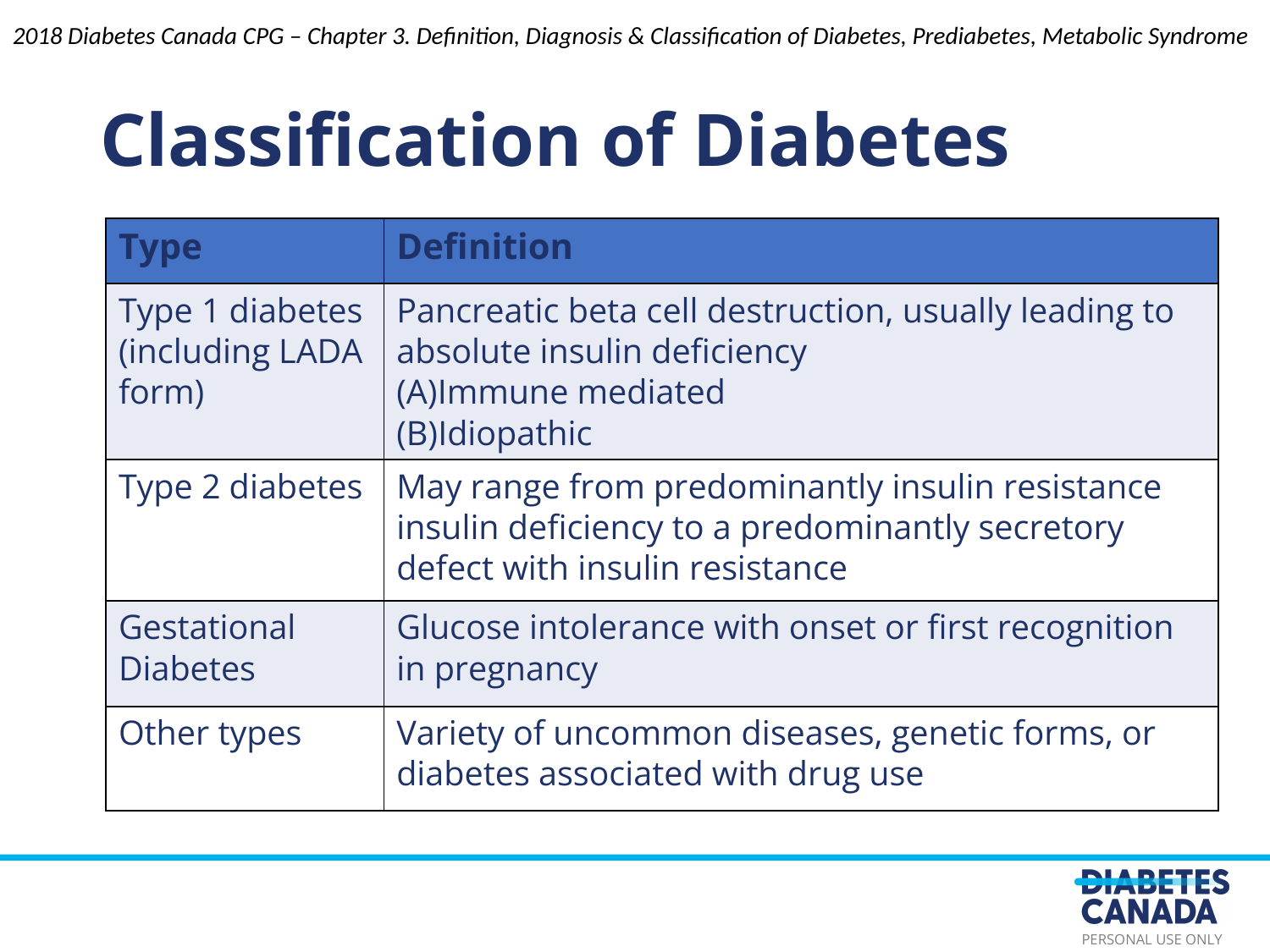

Classification of Diabetes
2018 Diabetes Canada CPG – Chapter 3. Definition, Diagnosis & Classification of Diabetes, Prediabetes, Metabolic Syndrome
| Type | Definition |
| --- | --- |
| Type 1 diabetes (including LADA form) | Pancreatic beta cell destruction, usually leading to absolute insulin deficiency Immune mediated Idiopathic |
| Type 2 diabetes | May range from predominantly insulin resistance insulin deficiency to a predominantly secretory defect with insulin resistance |
| Gestational Diabetes | Glucose intolerance with onset or first recognition in pregnancy |
| Other types | Variety of uncommon diseases, genetic forms, or diabetes associated with drug use |